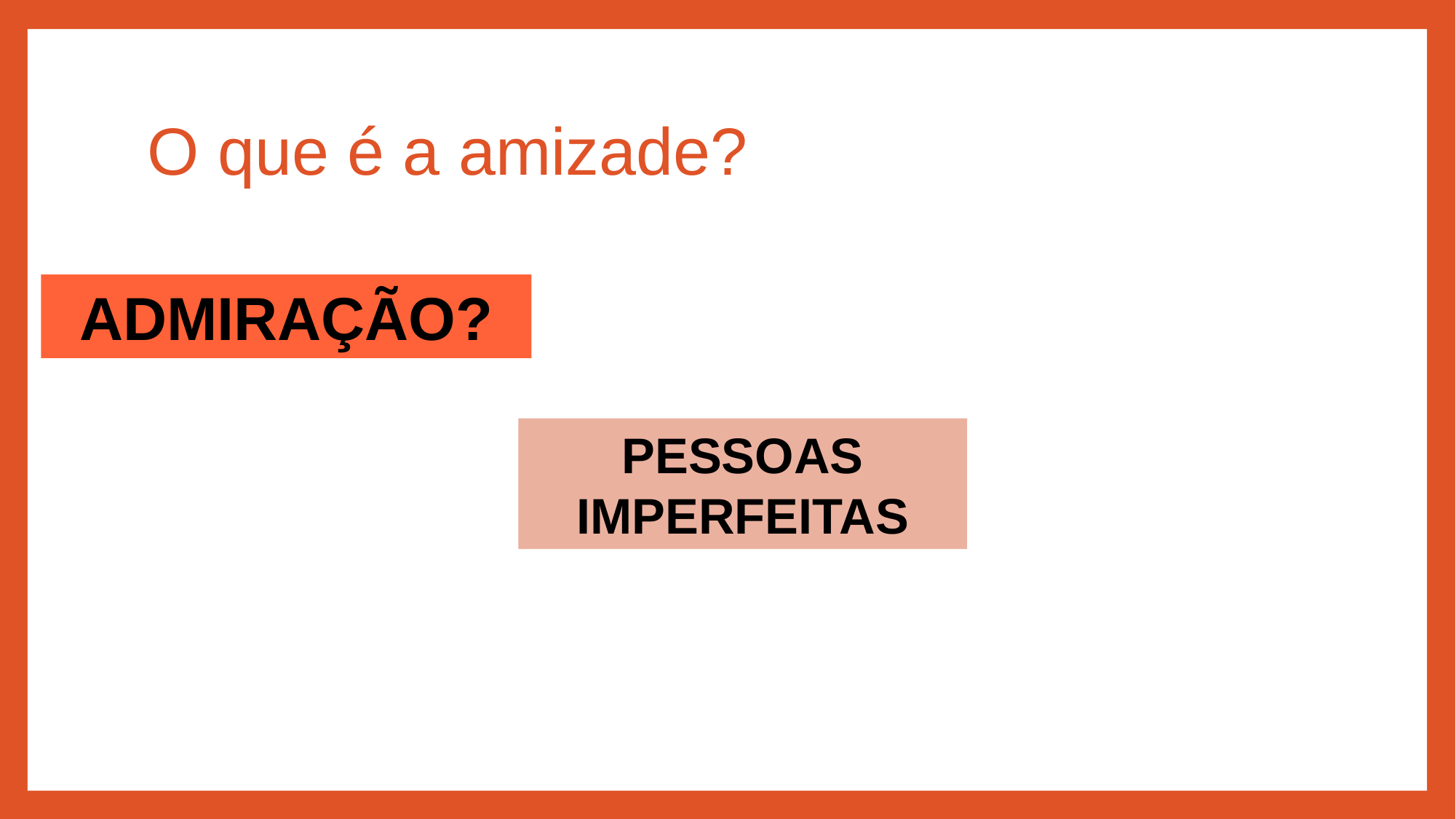

# O que é a amizade?
ADMIRAÇÃO?
PESSOAS IMPERFEITAS